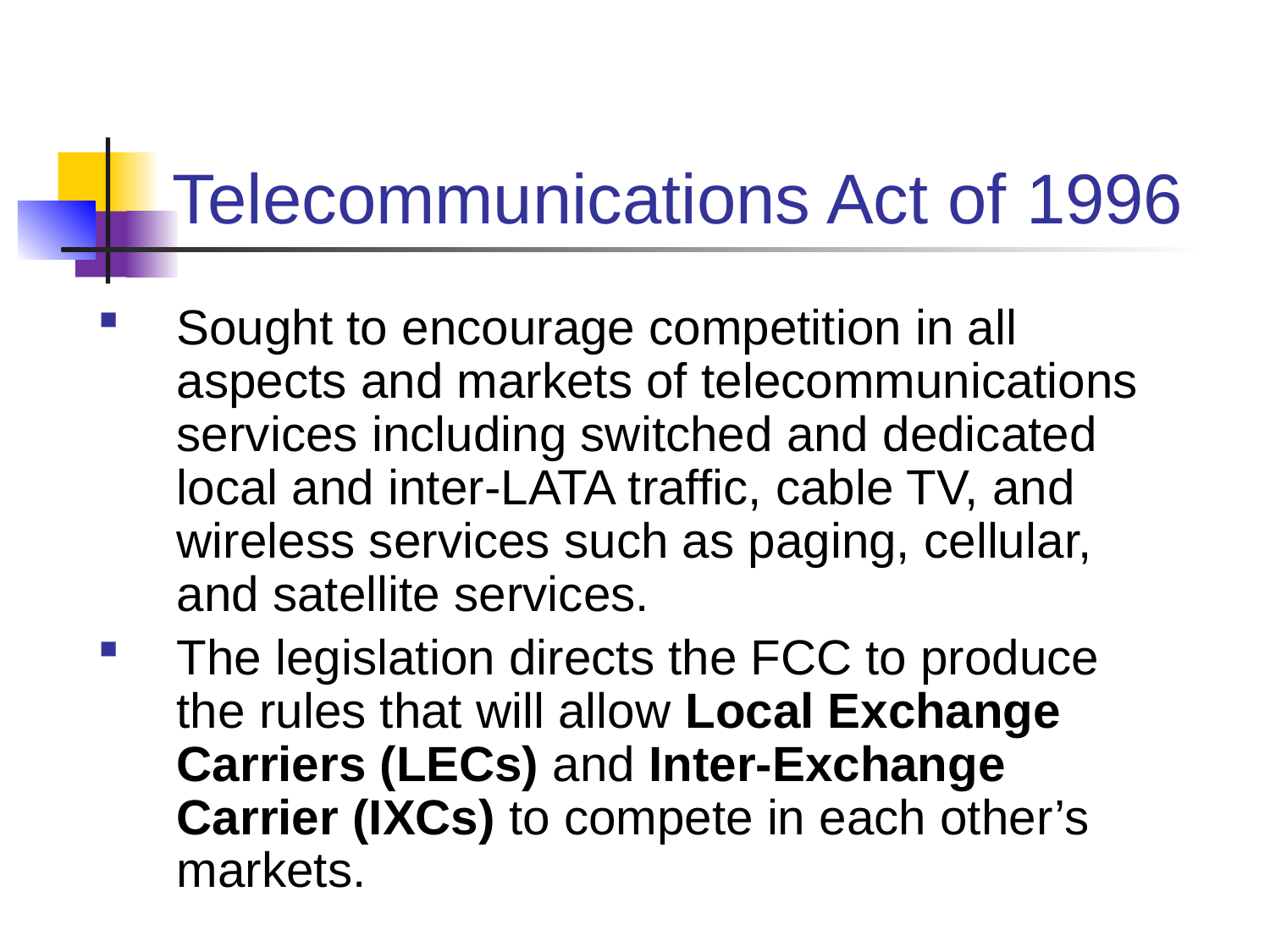

# Telecommunications Act of 1996
Sought to encourage competition in all aspects and markets of telecommunications services including switched and dedicated local and inter-LATA traffic, cable TV, and wireless services such as paging, cellular, and satellite services.
The legislation directs the FCC to produce the rules that will allow Local Exchange Carriers (LECs) and Inter-Exchange Carrier (IXCs) to compete in each other’s markets.